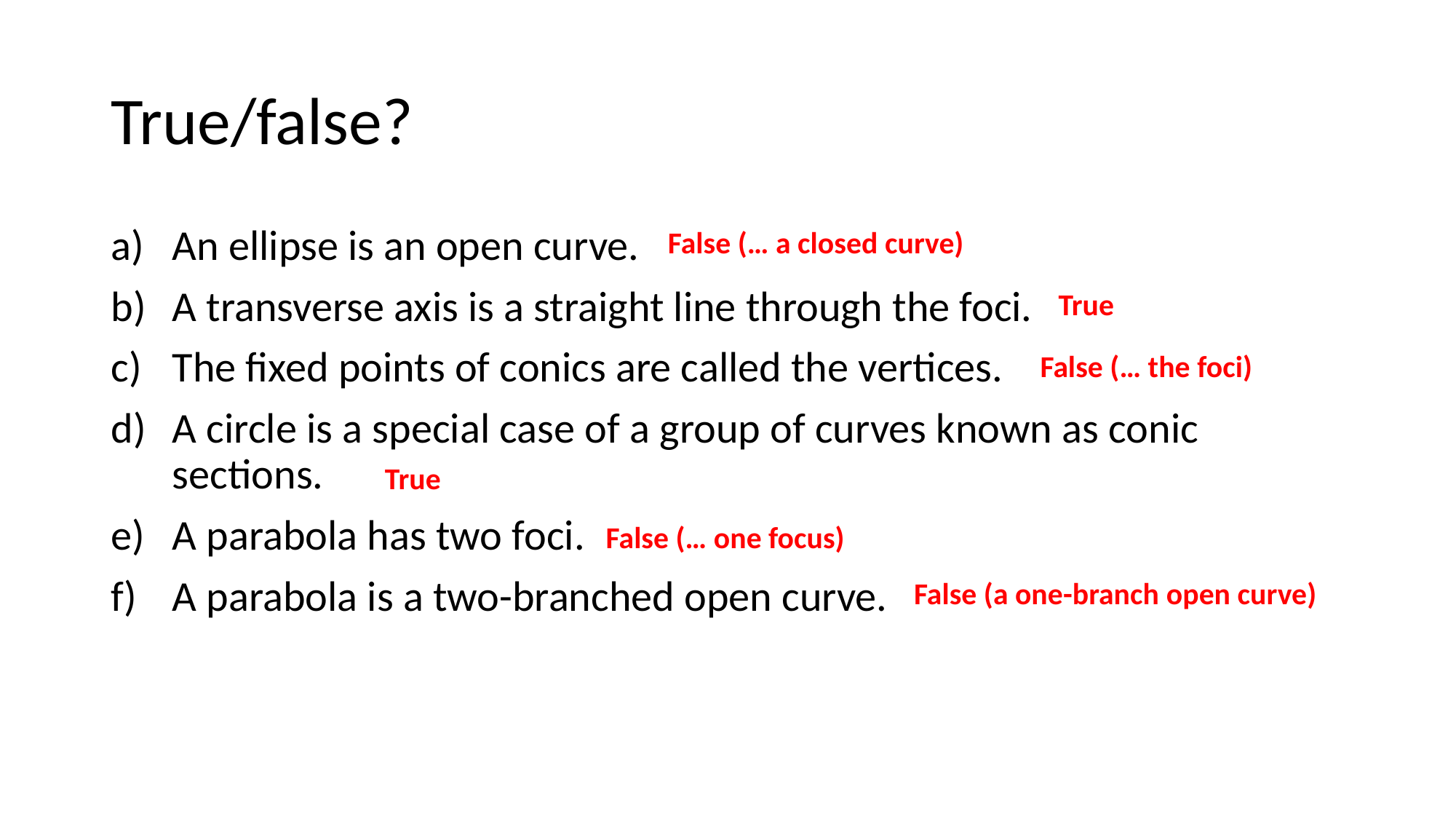

# True/false?
An ellipse is an open curve.
A transverse axis is a straight line through the foci.
The fixed points of conics are called the vertices.
A circle is a special case of a group of curves known as conic sections.
A parabola has two foci.
A parabola is a two-branched open curve.

False (… a closed curve)
True
False (… the foci)
True
False (… one focus)
False (a one-branch open curve)